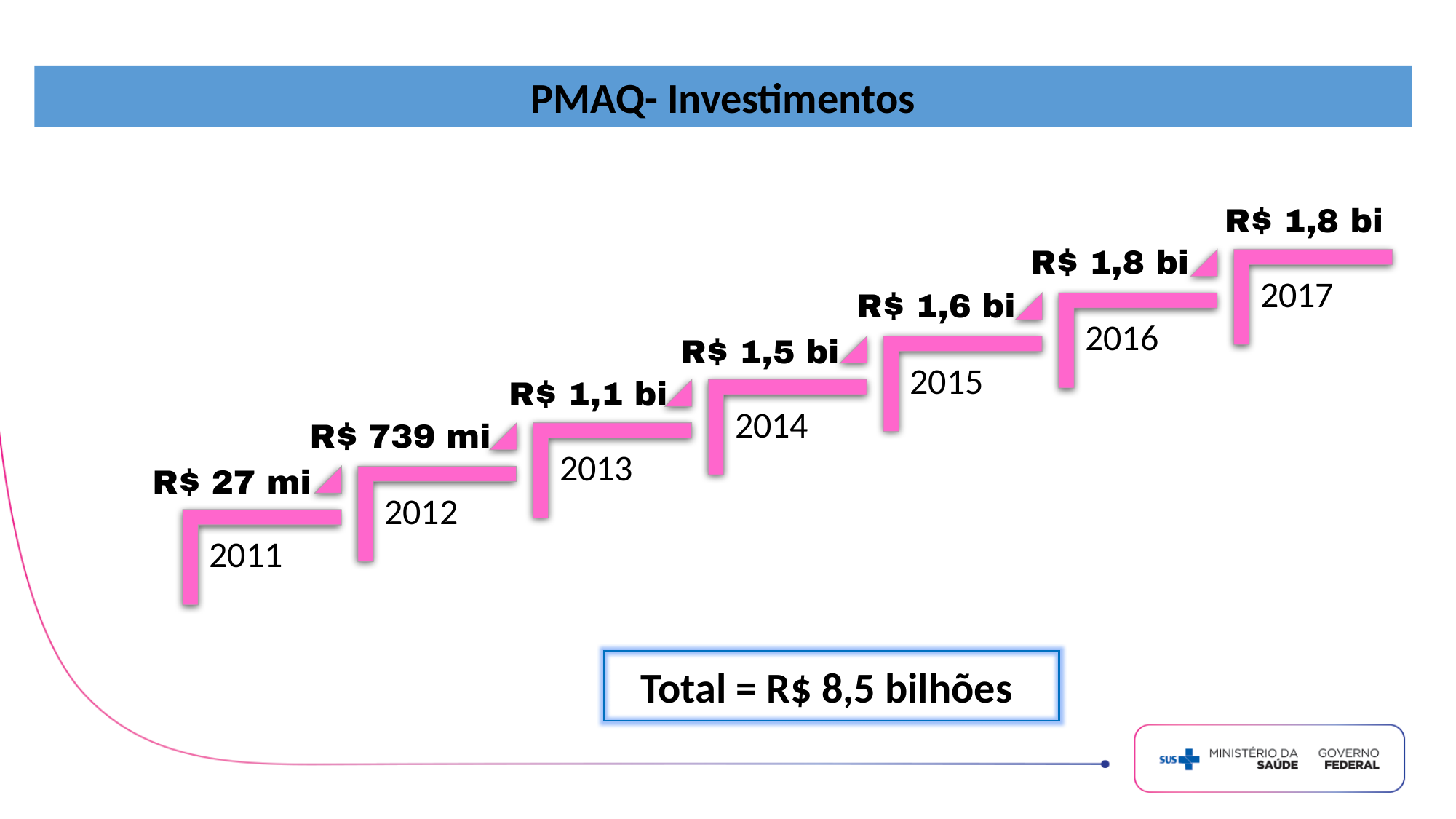

PMAQ- Investimentos
2011
2012
2013
2014
2015
2016
2017
R$ 1,8 bi
R$ 1,8 bi
R$ 1,6 bi
R$ 1,5 bi
R$ 1,1 bi
R$ 739 mi
R$ 27 mi

Total = R$ 8,5 bilhões